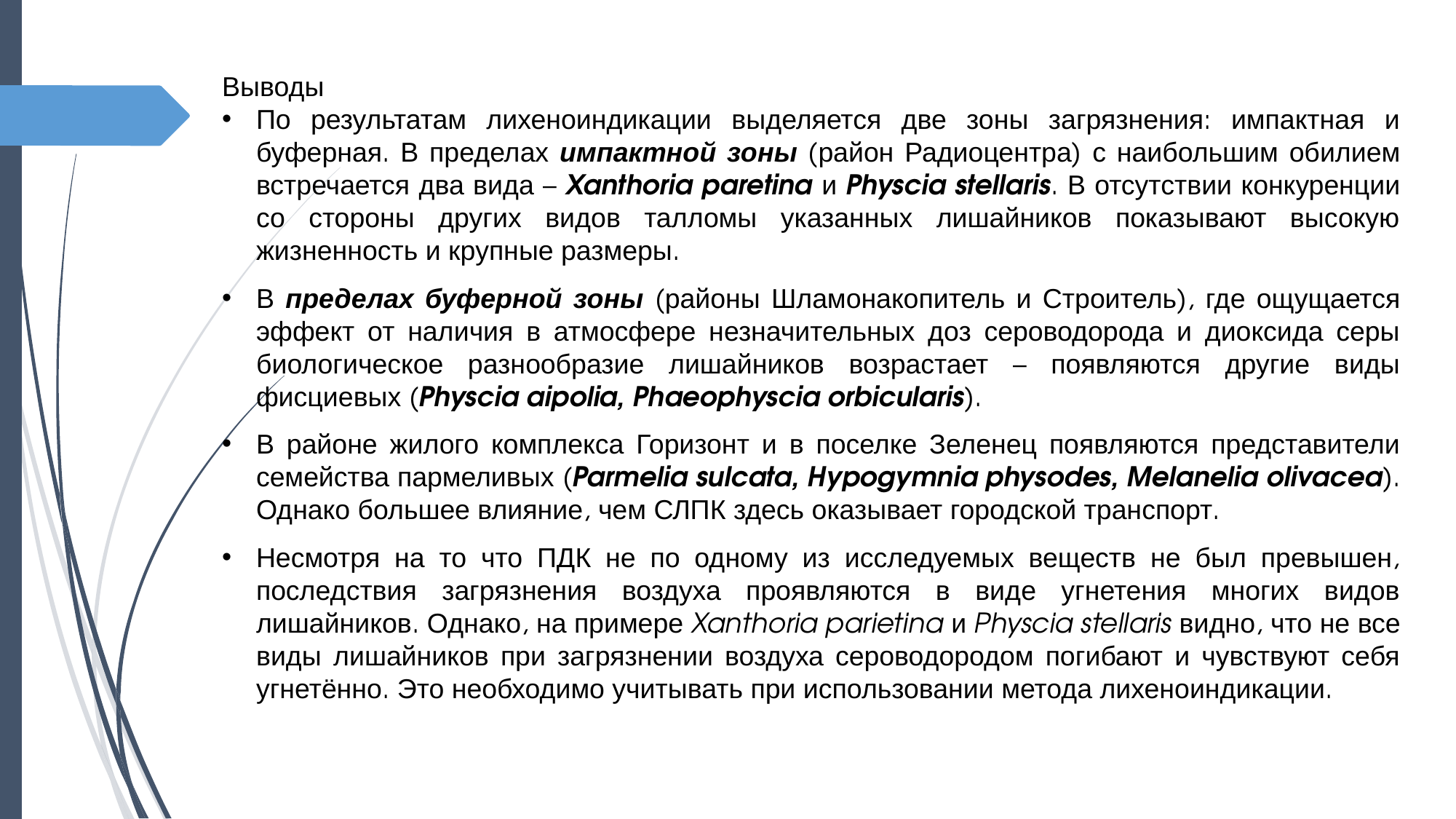

Выводы
По результатам лихеноиндикации выделяется две зоны загрязнения: импактная и буферная. В пределах импактной зоны (район Радиоцентра) с наибольшим обилием встречается два вида – Xanthoria paretina и Physcia stellaris. В отсутствии конкуренции со стороны других видов талломы указанных лишайников показывают высокую жизненность и крупные размеры.
В пределах буферной зоны (районы Шламонакопитель и Строитель), где ощущается эффект от наличия в атмосфере незначительных доз сероводорода и диоксида серы биологическое разнообразие лишайников возрастает – появляются другие виды фисциевых (Physcia aipolia, Phaeophyscia orbicularis).
В районе жилого комплекса Горизонт и в поселке Зеленец появляются представители семейства пармеливых (Parmelia sulcata, Hypogymnia physodes, Melanelia olivacea). Однако большее влияние, чем СЛПК здесь оказывает городской транспорт.
Несмотря на то что ПДК не по одному из исследуемых веществ не был превышен, последствия загрязнения воздуха проявляются в виде угнетения многих видов лишайников. Однако, на примере Xanthoria parietina и Physcia stellaris видно, что не все виды лишайников при загрязнении воздуха сероводородом погибают и чувствуют себя угнетённо. Это необходимо учитывать при использовании метода лихеноиндикации.